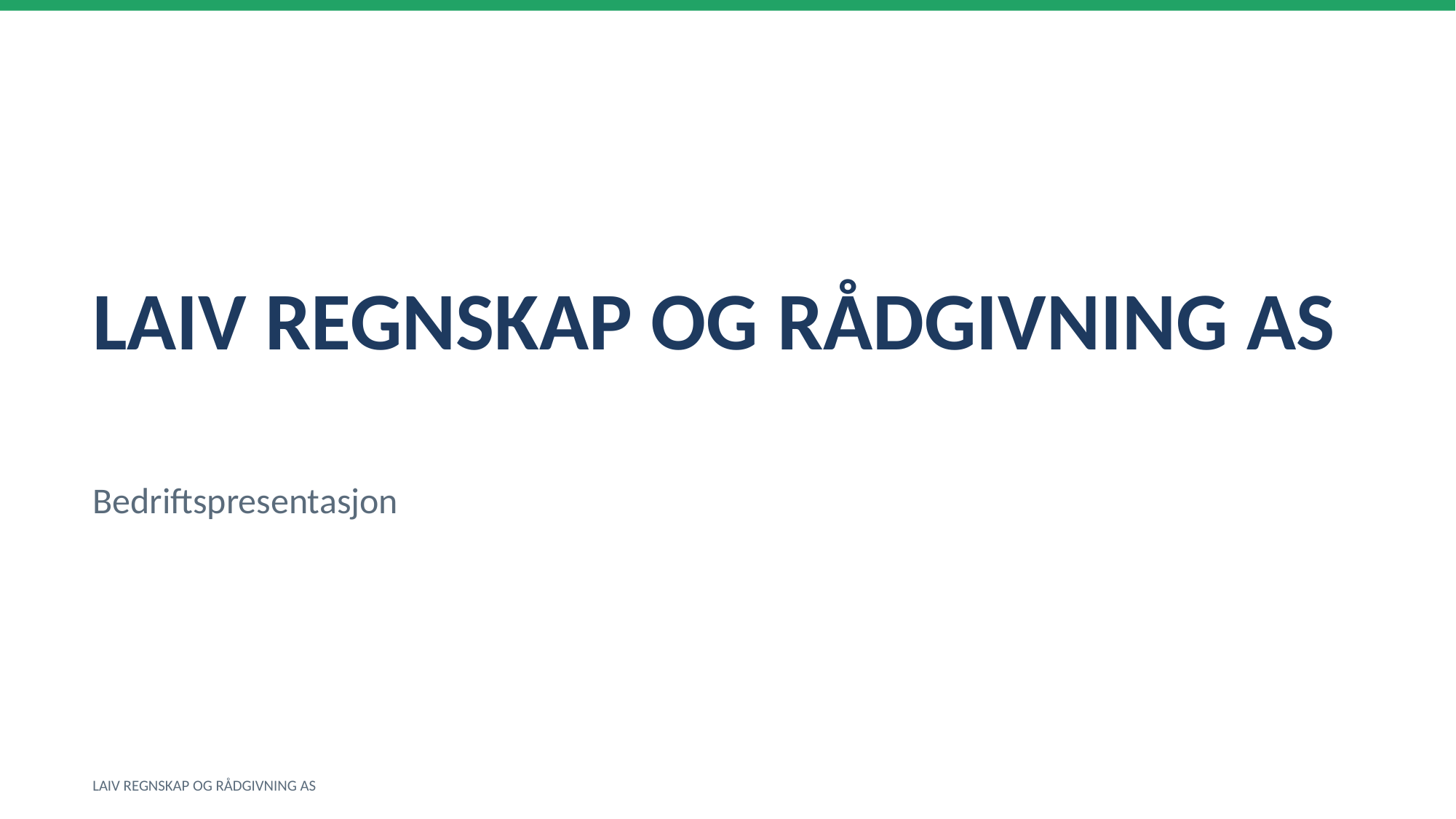

LAIV REGNSKAP OG RÅDGIVNING AS
Bedriftspresentasjon
LAIV REGNSKAP OG RÅDGIVNING AS